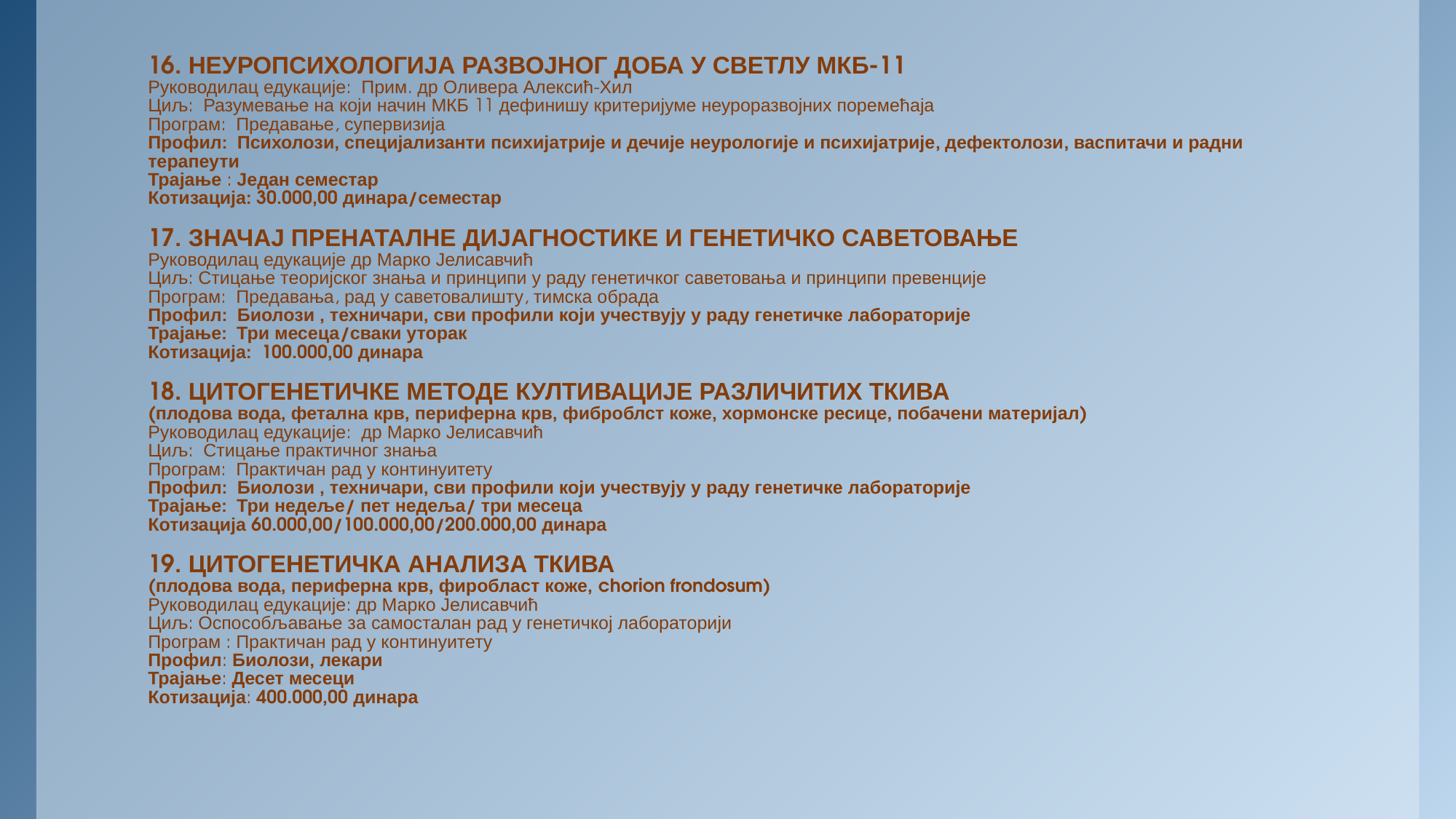

# 16. НЕУРОПСИХОЛОГИЈА РАЗВОЈНОГ ДОБА У СВЕТЛУ МКБ-11 Руководилац едукације:  Прим. др Оливера Алексић-Хил Циљ:  Разумевање на који начин МКБ 11 дефинишу критеријуме неуроразвојних поремећаја Програм:  Предавање, супервизија Профил:  Психолози, специјализанти психијатрије и дечије неурологије и психијатрије, дефектолози, васпитачи и радни терапеути Трајање : Један семестар Котизација: 30.000,00 динара/семестар 17. ЗНАЧАЈ ПРЕНАТАЛНЕ ДИЈАГНОСТИКЕ И ГЕНЕТИЧКО САВЕТОВАЊЕ Руководилац едукације др Марко Јелисавчић Циљ: Стицање теоријског знања и принципи у раду генетичког саветовања и принципи превенције Програм:  Предавања, рад у саветовалишту, тимска обрада Профил:  Биолози , техничари, сви профили који учествују у раду генетичке лабораторије Трајање:  Три месеца/сваки уторак Котизација:  100.000,00 динара 18. ЦИТОГЕНЕТИЧКЕ МЕТОДЕ КУЛТИВАЦИЈЕ РАЗЛИЧИТИХ ТКИВА (плодова вода, фетална крв, периферна крв, фиброблст коже, хормонске ресице, побачени материјал) Руководилац едукације:  др Марко Јелисавчић Циљ:  Стицање практичног знања Програм:  Практичан рад у континуитету Профил:  Биолози , техничари, сви профили који учествују у раду генетичке лабораторије Трајање:  Три недеље/ пет недеља/ три месеца Котизација 60.000,00/100.000,00/200.000,00 динара 19. ЦИТОГЕНЕТИЧКА АНАЛИЗА ТКИВА (плодова вода, периферна крв, фиробласт коже, chorion frondosum) Руководилац едукације: др Марко Јелисавчић Циљ: Оспособљавање за самосталан рад у генетичкој лабораторији Програм : Практичан рад у континуитету Профил: Биолози, лекари Трајање: Десет месеци Котизација: 400.000,00 динара